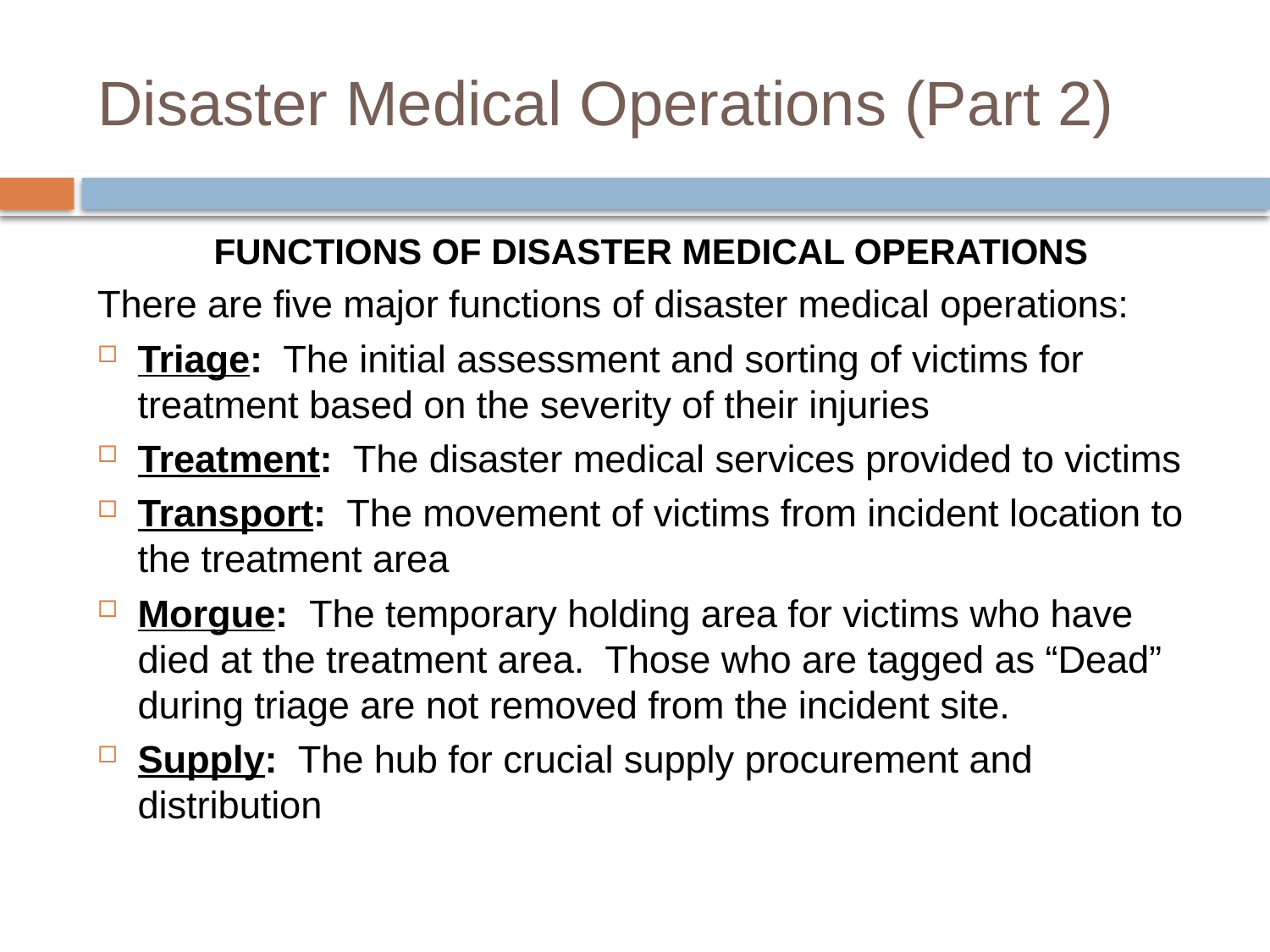

# Disaster Medical Operations (Part 2)
Functions of Disaster Medical Operations
There are five major functions of disaster medical operations:
Triage:  The initial assessment and sorting of victims for treatment based on the severity of their injuries
Treatment:  The disaster medical services provided to victims
Transport:  The movement of victims from incident location to the treatment area
Morgue:  The temporary holding area for victims who have died at the treatment area.  Those who are tagged as “Dead” during triage are not removed from the incident site.
Supply:  The hub for crucial supply procurement and distribution